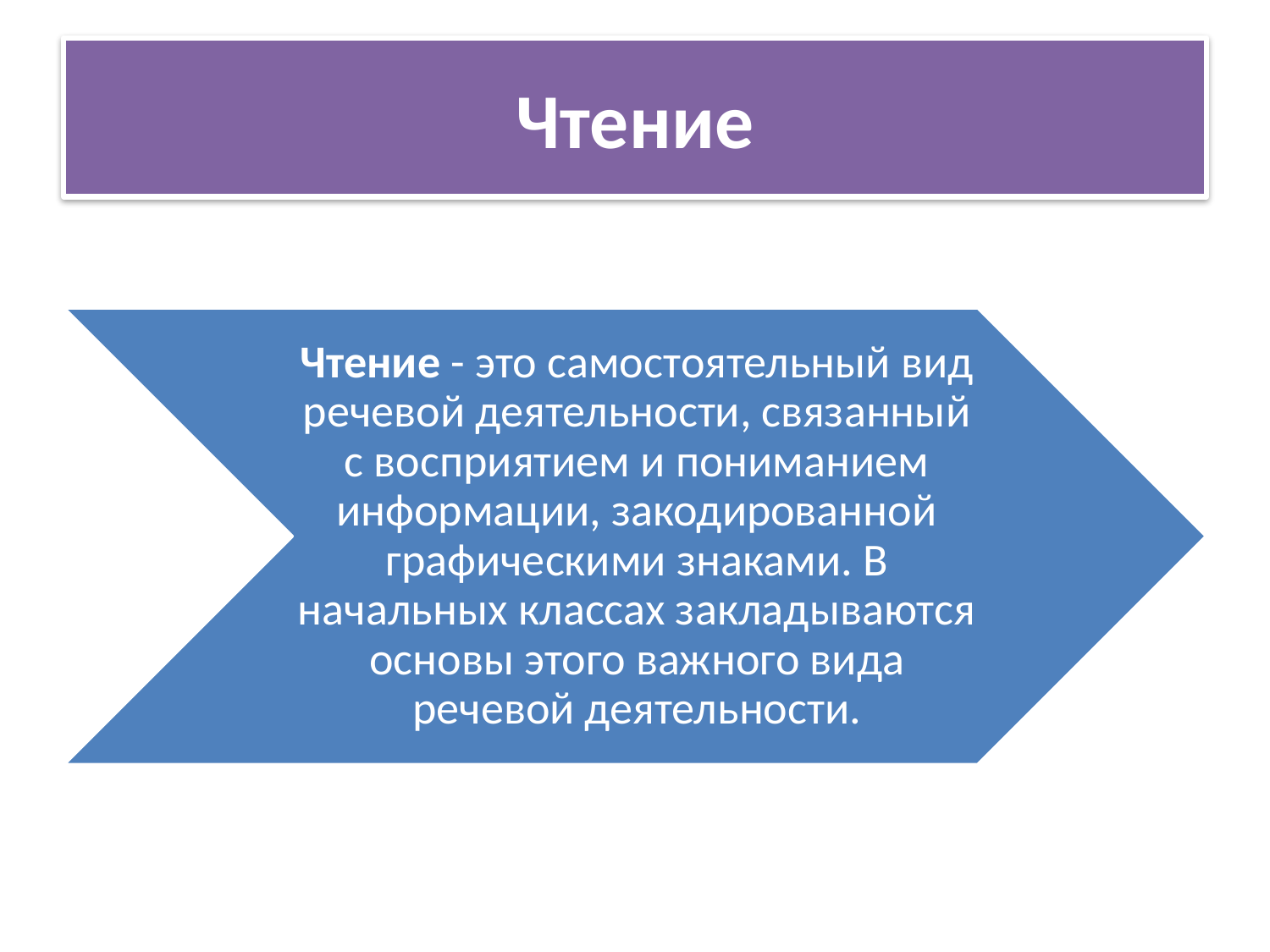

# Чтение
Чтение - это самостоятельный вид речевой деятельности, связанный с восприятием и пониманием информации, закодированной графическими знаками. В начальных классах закладываются основы этого важного вида речевой деятельности.